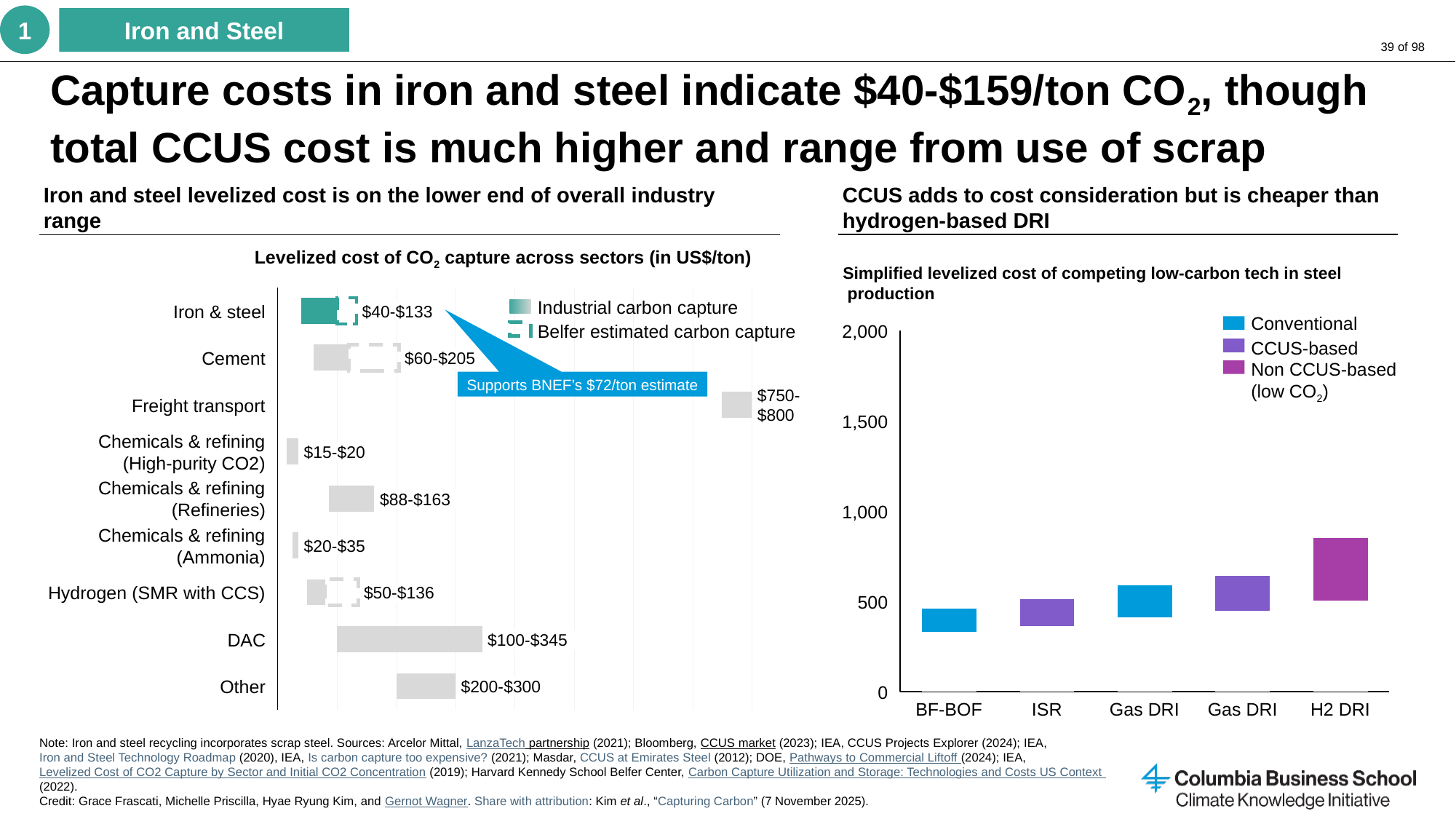

1
Iron and Steel
# Capture costs in iron and steel indicate $40-$159/ton CO2, though total CCUS cost is much higher and range from use of scrap

CCUS adds to cost consideration but is cheaper than hydrogen-based DRI
Iron and steel levelized cost is on the lower end of overall industry range
Levelized cost of CO2 capture across sectors (in US$/ton)
Simplified levelized cost of competing low-carbon tech in steel
 production

### Chart

| Category |  |  |  |  |
|---|---|---|---|---|
Industrial carbon capture

Belfer estimated carbon capture

Iron & steel
$40-$133
Conventional

CCUS-based

Non CCUS-based (low CO2)

2,000

### Chart

| Category |  |  |  |
|---|---|---|---|
Cement
$60-$205
Supports BNEF’s $72/ton estimate
$750-
$800
Freight transport
1,500
Chemicals & refining
(High-purity CO2)
$15-$20
Chemicals & refining
(Refineries)
$88-$163
1,000
Chemicals & refining
(Ammonia)
$20-$35

Hydrogen (SMR with CCS)
$50-$136
500
DAC
$100-$345
Other
$200-$300
0
BF-BOF
ISR
Gas DRI
Gas DRI
H2 DRI
Note: Iron and steel recycling incorporates scrap steel. Sources: Arcelor Mittal, LanzaTech partnership (2021); Bloomberg, CCUS market (2023); IEA, CCUS Projects Explorer (2024); IEA, Iron and Steel Technology Roadmap (2020), IEA, Is carbon capture too expensive? (2021); Masdar, CCUS at Emirates Steel (2012); DOE, Pathways to Commercial Liftoff (2024)​; IEA, Levelized Cost of CO2 Capture by Sector and Initial CO2 Concentration (2019); Harvard Kennedy School Belfer Center, Carbon Capture Utilization and Storage: Technologies and Costs US Context (2022).
Credit: Grace Frascati, Michelle Priscilla, Hyae Ryung Kim, and Gernot Wagner. Share with attribution: Kim et al., “Capturing Carbon” (7 November 2025).